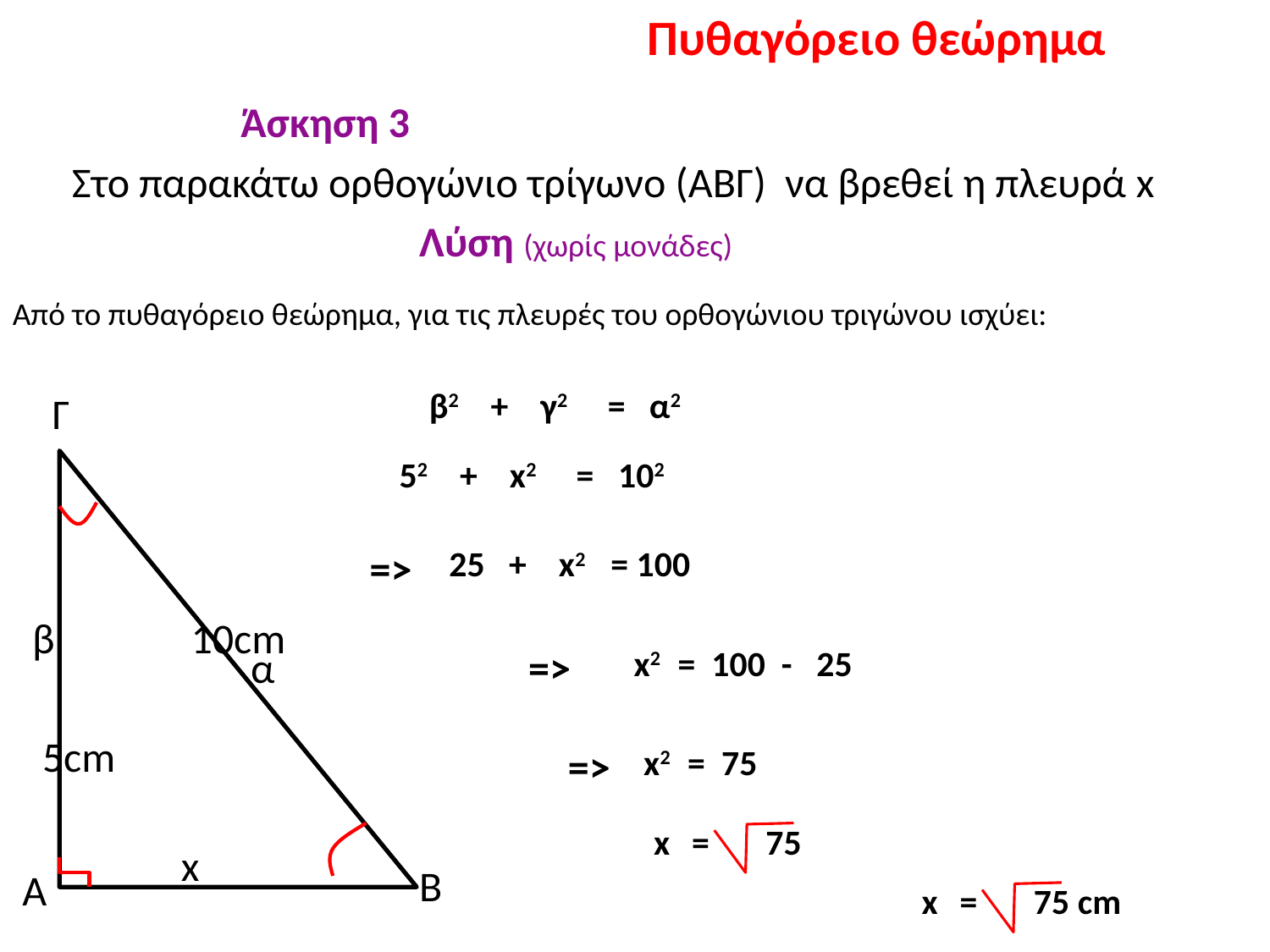

Πυθαγόρειο θεώρημα
Άσκηση 3
Στο παρακάτω ορθογώνιο τρίγωνο (ΑΒΓ)  να βρεθεί η πλευρά x
Λύση (χωρίς μονάδες)
Από το πυθαγόρειο θεώρημα, για τις πλευρές του ορθογώνιου τριγώνου ισχύει:
β2    +    γ2     =   α2
Γ
52    +    x2     =   102

=>
25   +    x2    = 100
10cm
β
α
=>
  x2   =  100  -   25
5cm
=>
  x2   =  75
  x    =       75

x
Β
Α
  x    =       75 cm